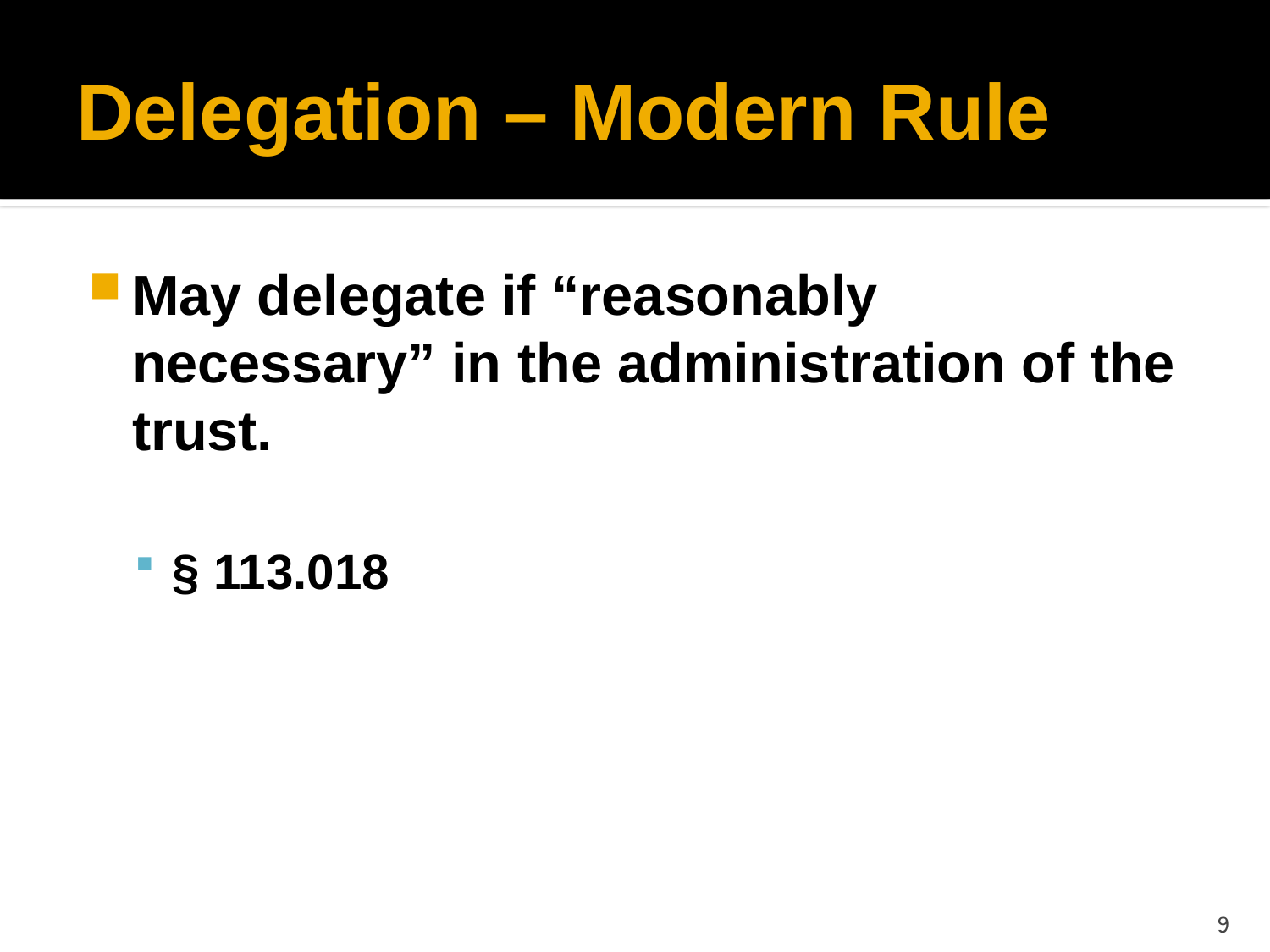

# Delegation – Modern Rule
May delegate if “reasonably necessary” in the administration of the trust.

§ 113.018
9